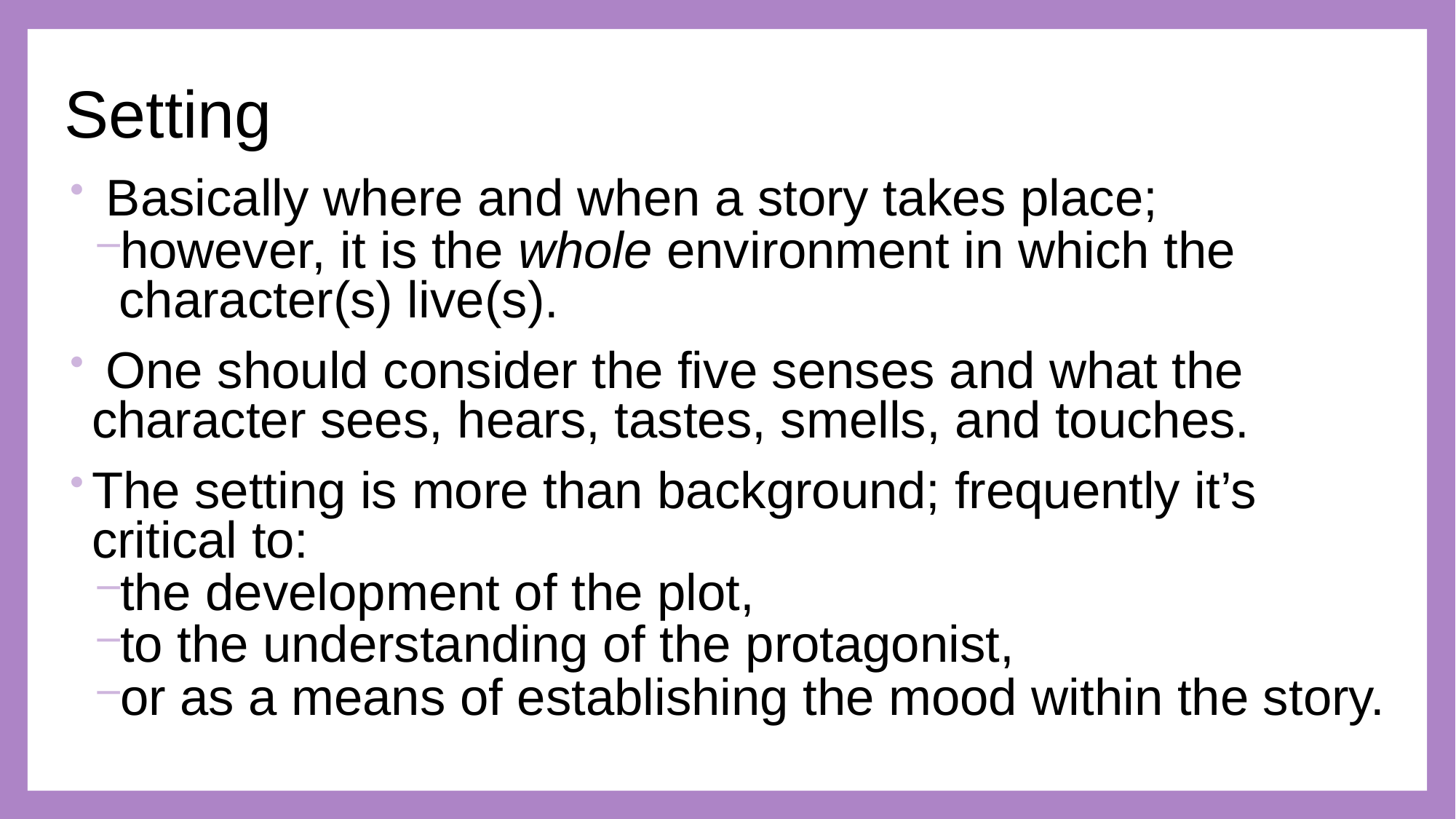

# Setting
 Basically where and when a story takes place;
however, it is the whole environment in which the character(s) live(s).
 One should consider the five senses and what the character sees, hears, tastes, smells, and touches.
The setting is more than background; frequently it’s critical to:
the development of the plot,
to the understanding of the protagonist,
or as a means of establishing the mood within the story.